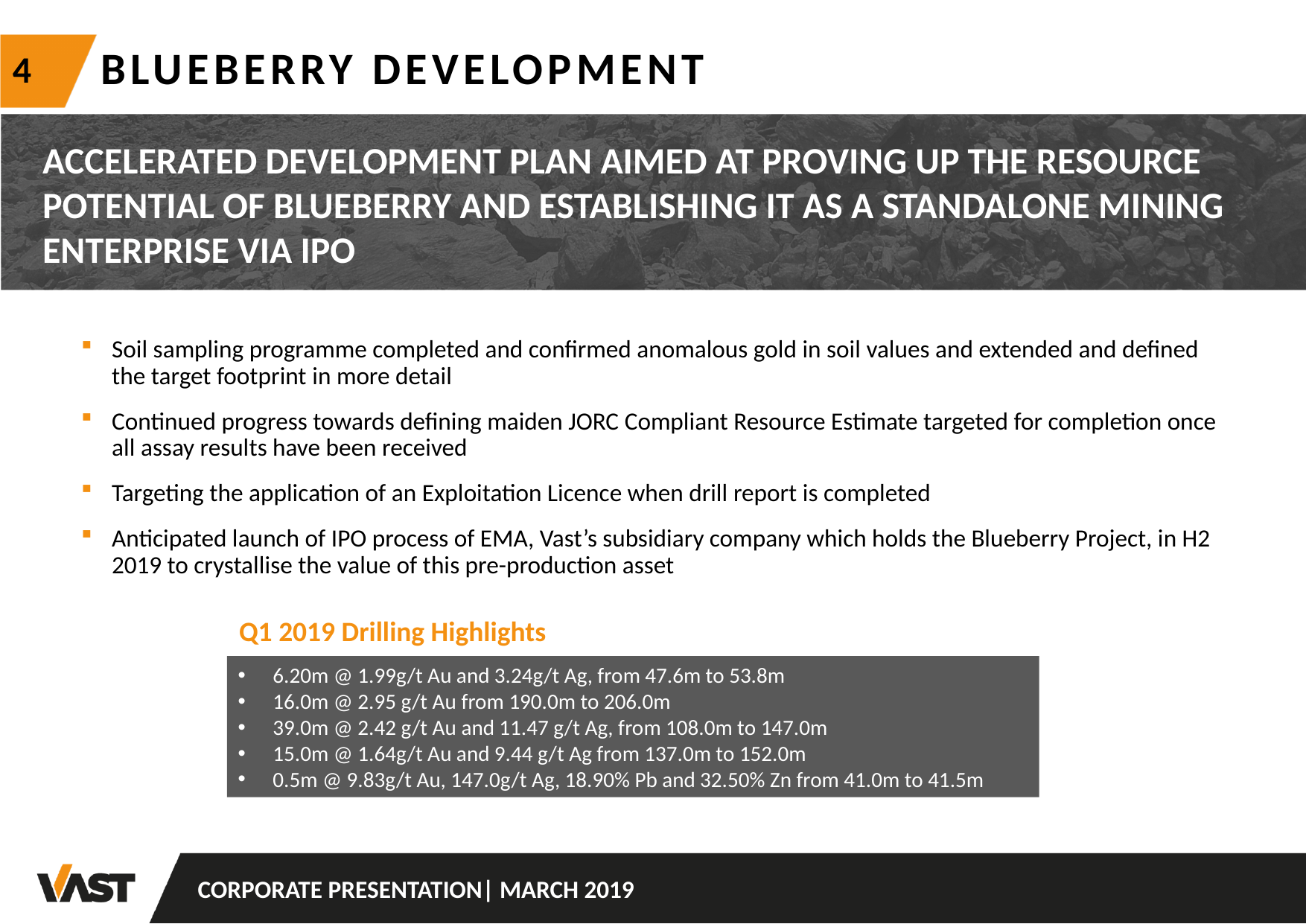

# blueberry development
4
Accelerated development plan aimed at proving up the Resource potential of Blueberry and establishing it as a standalone mining enterprise via IPO
Soil sampling programme completed and confirmed anomalous gold in soil values and extended and defined the target footprint in more detail
Continued progress towards defining maiden JORC Compliant Resource Estimate targeted for completion once all assay results have been received
Targeting the application of an Exploitation Licence when drill report is completed
Anticipated launch of IPO process of EMA, Vast’s subsidiary company which holds the Blueberry Project, in H2 2019 to crystallise the value of this pre-production asset
Q1 2019 Drilling Highlights
6.20m @ 1.99g/t Au and 3.24g/t Ag, from 47.6m to 53.8m
16.0m @ 2.95 g/t Au from 190.0m to 206.0m
39.0m @ 2.42 g/t Au and 11.47 g/t Ag, from 108.0m to 147.0m
15.0m @ 1.64g/t Au and 9.44 g/t Ag from 137.0m to 152.0m
0.5m @ 9.83g/t Au, 147.0g/t Ag, 18.90% Pb and 32.50% Zn from 41.0m to 41.5m
Corporate Presentation| march 2019